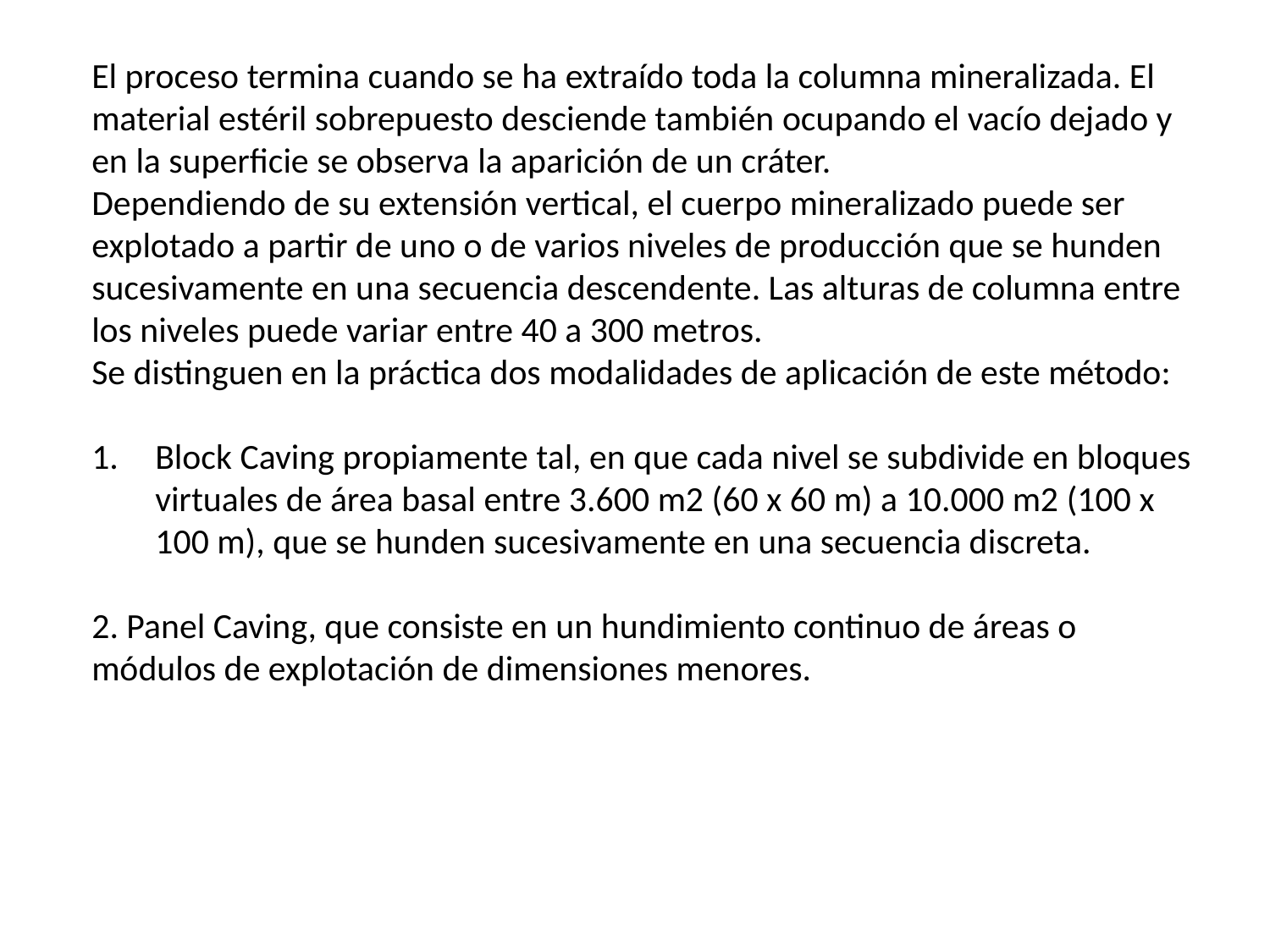

El proceso termina cuando se ha extraído toda la columna mineralizada. El material estéril sobrepuesto desciende también ocupando el vacío dejado y en la superficie se observa la aparición de un cráter.
Dependiendo de su extensión vertical, el cuerpo mineralizado puede ser explotado a partir de uno o de varios niveles de producción que se hunden sucesivamente en una secuencia descendente. Las alturas de columna entre los niveles puede variar entre 40 a 300 metros.
Se distinguen en la práctica dos modalidades de aplicación de este método:

Block Caving propiamente tal, en que cada nivel se subdivide en bloques virtuales de área basal entre 3.600 m2 (60 x 60 m) a 10.000 m2 (100 x 100 m), que se hunden sucesivamente en una secuencia discreta.

2. Panel Caving, que consiste en un hundimiento continuo de áreas o módulos de explotación de dimensiones menores.